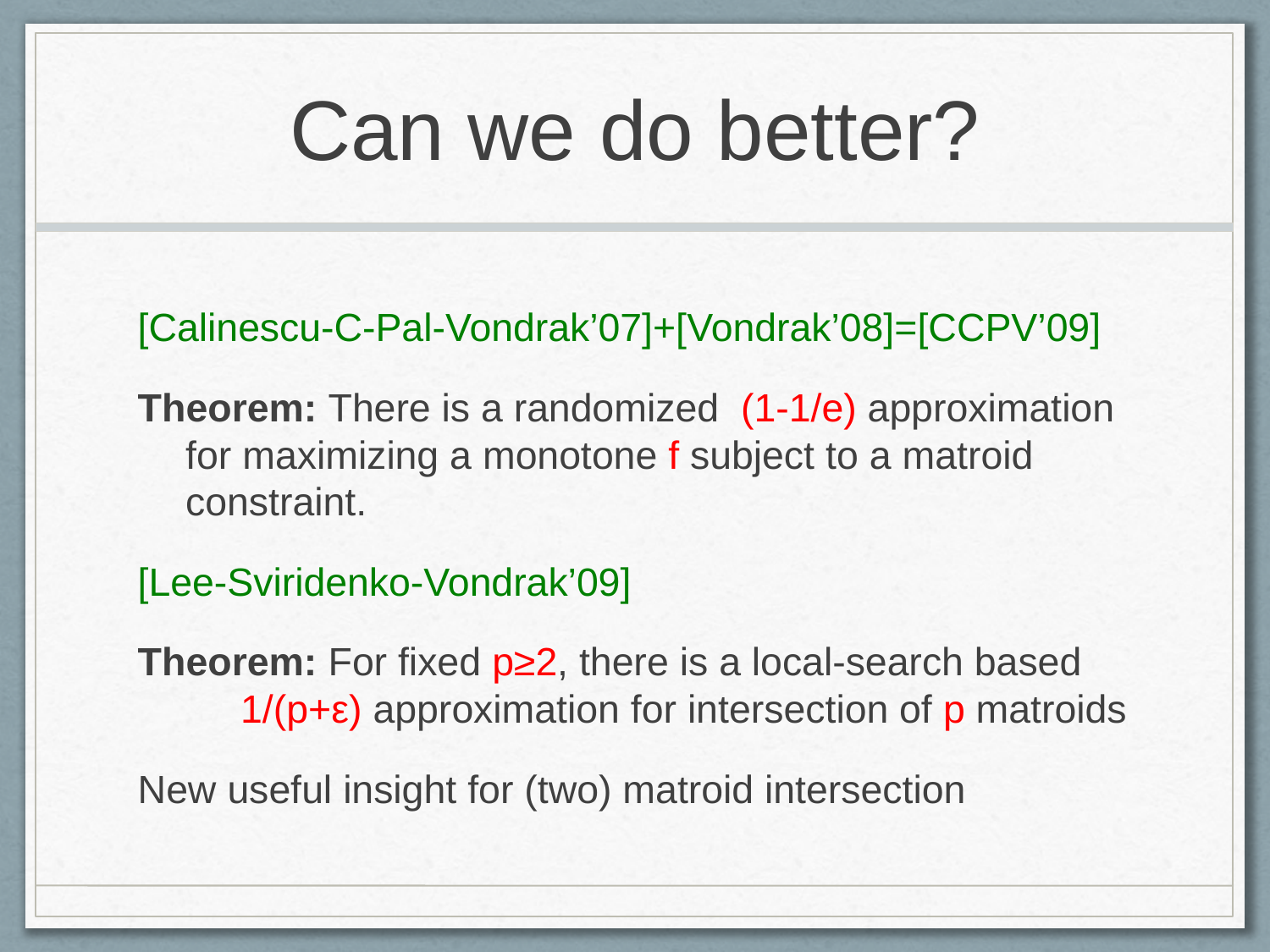

# Can we do better?
[Calinescu-C-Pal-Vondrak’07]+[Vondrak’08]=[CCPV’09]
Theorem: There is a randomized  (1-1/e) approximation for maximizing a monotone f subject to a matroid constraint.
[Lee-Sviridenko-Vondrak’09]
Theorem: For fixed p≥2, there is a local-search based          1/(p+ε) approximation for intersection of p matroids
New useful insight for (two) matroid intersection